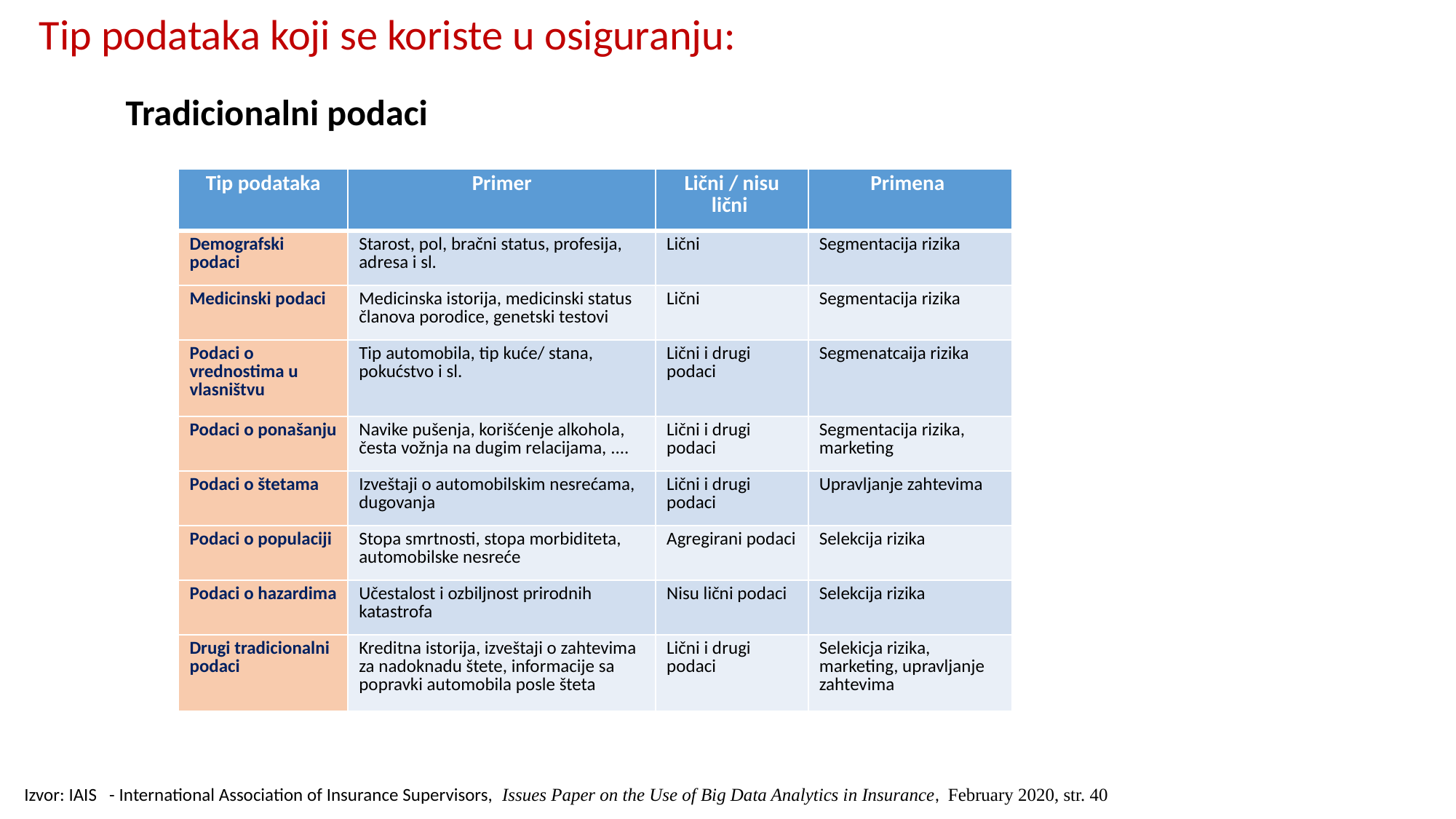

# Tip podataka koji se koriste u osiguranju:
Tradicionalni podaci
| Tip podataka | Primer | Lični / nisu lični | Primena |
| --- | --- | --- | --- |
| Demografski podaci | Starost, pol, bračni status, profesija, adresa i sl. | Lični | Segmentacija rizika |
| Medicinski podaci | Medicinska istorija, medicinski status članova porodice, genetski testovi | Lični | Segmentacija rizika |
| Podaci o vrednostima u vlasništvu | Tip automobila, tip kuće/ stana, pokućstvo i sl. | Lični i drugi podaci | Segmenatcaija rizika |
| Podaci o ponašanju | Navike pušenja, korišćenje alkohola, česta vožnja na dugim relacijama, .... | Lični i drugi podaci | Segmentacija rizika, marketing |
| Podaci o štetama | Izveštaji o automobilskim nesrećama, dugovanja | Lični i drugi podaci | Upravljanje zahtevima |
| Podaci o populaciji | Stopa smrtnosti, stopa morbiditeta, automobilske nesreće | Agregirani podaci | Selekcija rizika |
| Podaci o hazardima | Učestalost i ozbiljnost prirodnih katastrofa | Nisu lični podaci | Selekcija rizika |
| Drugi tradicionalni podaci | Kreditna istorija, izveštaji o zahtevima za nadoknadu štete, informacije sa popravki automobila posle šteta | Lični i drugi podaci | Selekicja rizika, marketing, upravljanje zahtevima |
Izvor: IAIS   - International Association of Insurance Supervisors,  Issues Paper on the Use of Big Data Analytics in Insurance,  February 2020, str. 40